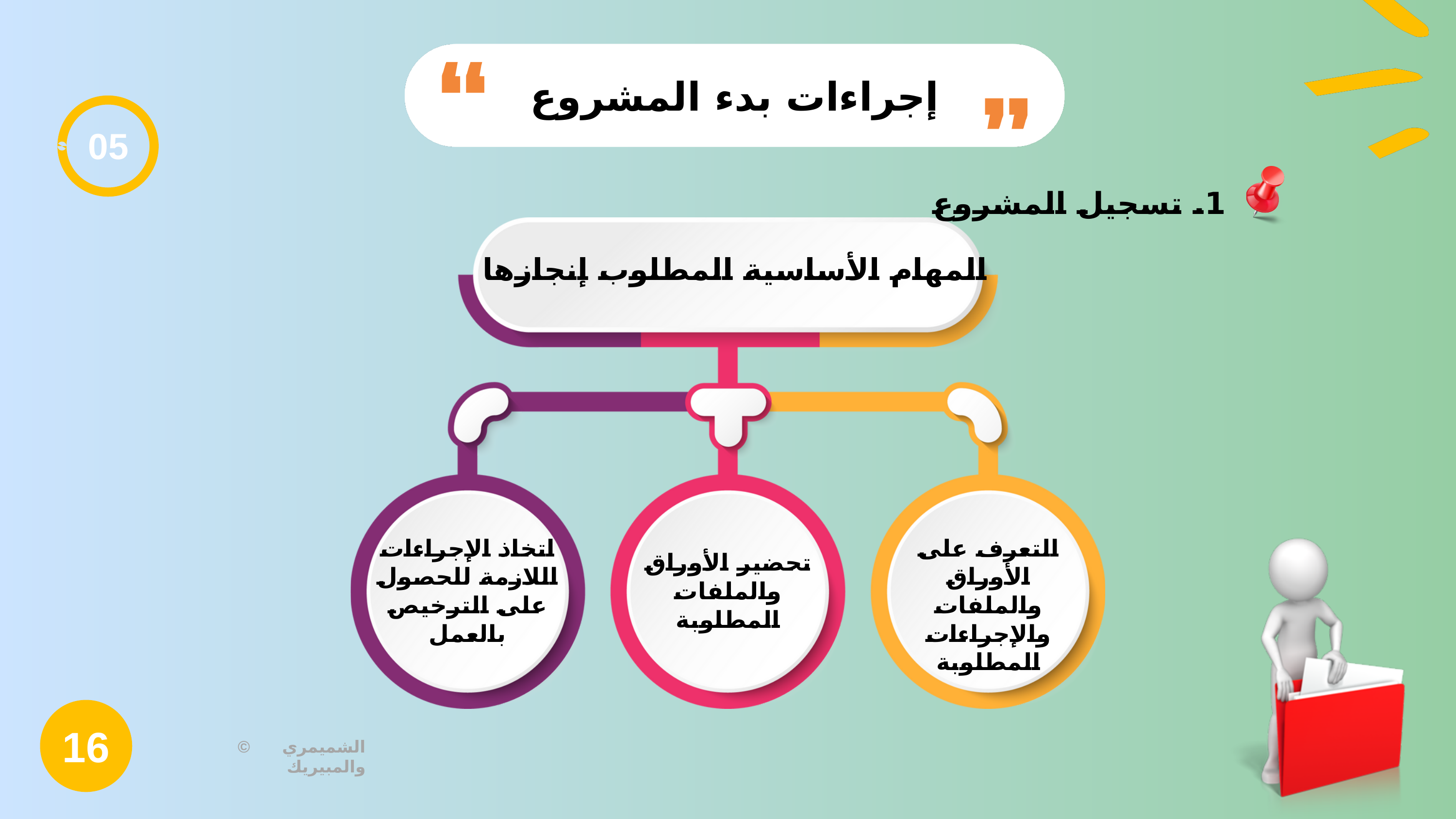

إجراءات بدء المشروع

05

1. تسجيل المشروع

المهام الأساسية المطلوب إنجازها
اتخاذ الإجراءات اللازمة للحصول على الترخيص بالعمل
التعرف على الأوراق والملفات والإجراءات المطلوبة

تحضير الأوراق والملفات المطلوبة

16
©       الشميمري والمبيريك